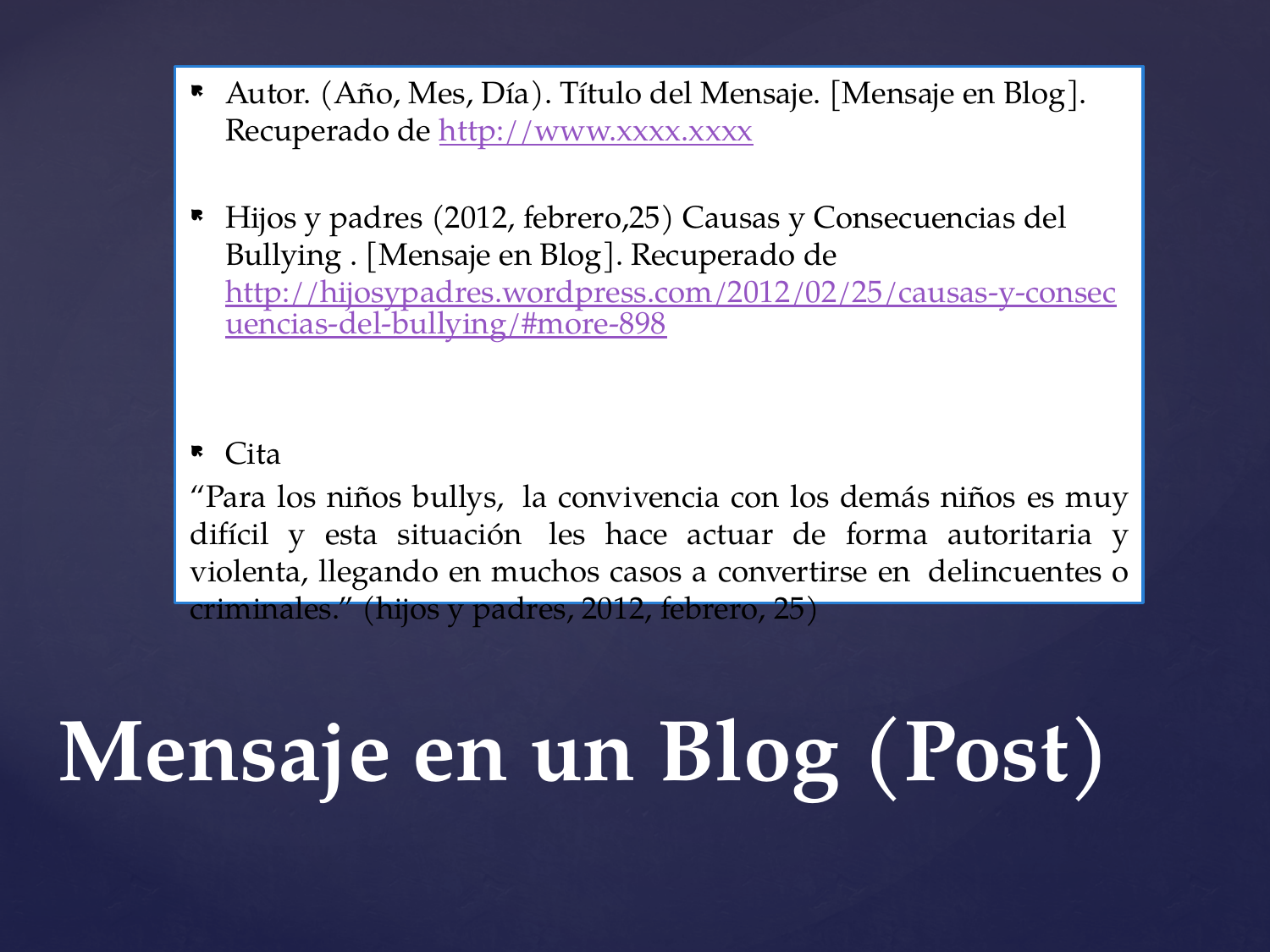

Autor. (Año, Mes, Día). Título del Mensaje. [Mensaje en Blog]. Recuperado de http://www.xxxx.xxxx

Hijos y padres (2012, febrero,25) Causas y Consecuencias del Bullying . [Mensaje en Blog]. Recuperado de http://hijosypadres.wordpress.com/2012/02/25/causas-y-consecuencias-del-bullying/#more-898

Cita
“Para los niños bullys,  la convivencia con los demás niños es muy difícil y esta situación  les hace actuar de forma autoritaria y violenta, llegando en muchos casos a convertirse en  delincuentes o criminales.” (hijos y padres, 2012, febrero, 25)

# Mensaje en un Blog (Post)